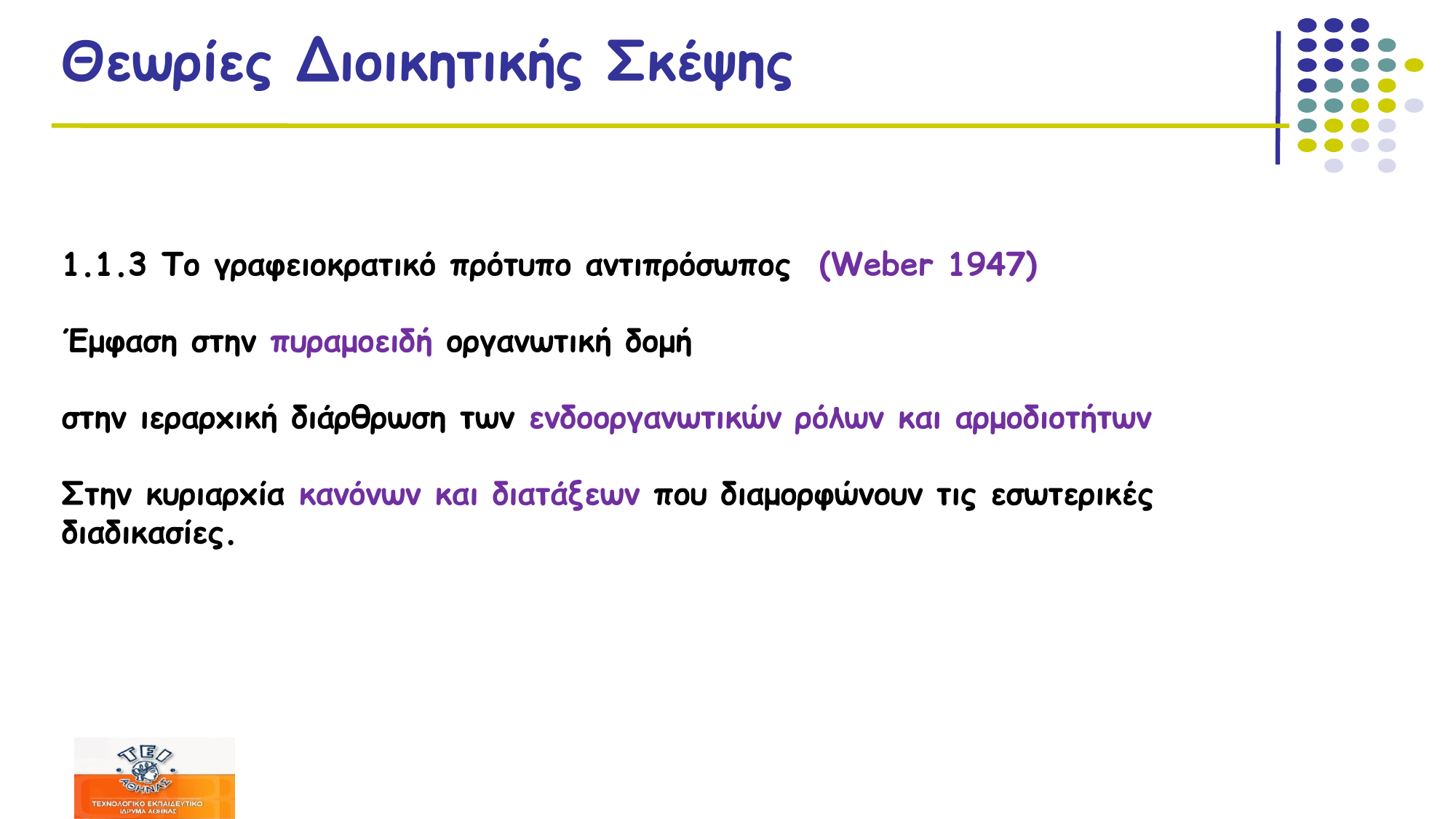

# Θεωρίες Διοικητικής Σκέψης
1.1.3 Το γραφειοκρατικό πρότυπο αντιπρόσωπος  (Weber 1947)

Έμφαση στην πυραμοειδή οργανωτική δομή

στην ιεραρχική διάρθρωση των ενδοοργανωτικών ρόλων και αρμοδιοτήτων

Στην κυριαρχία κανόνων και διατάξεων που διαμορφώνουν τις εσωτερικές διαδικασίες.